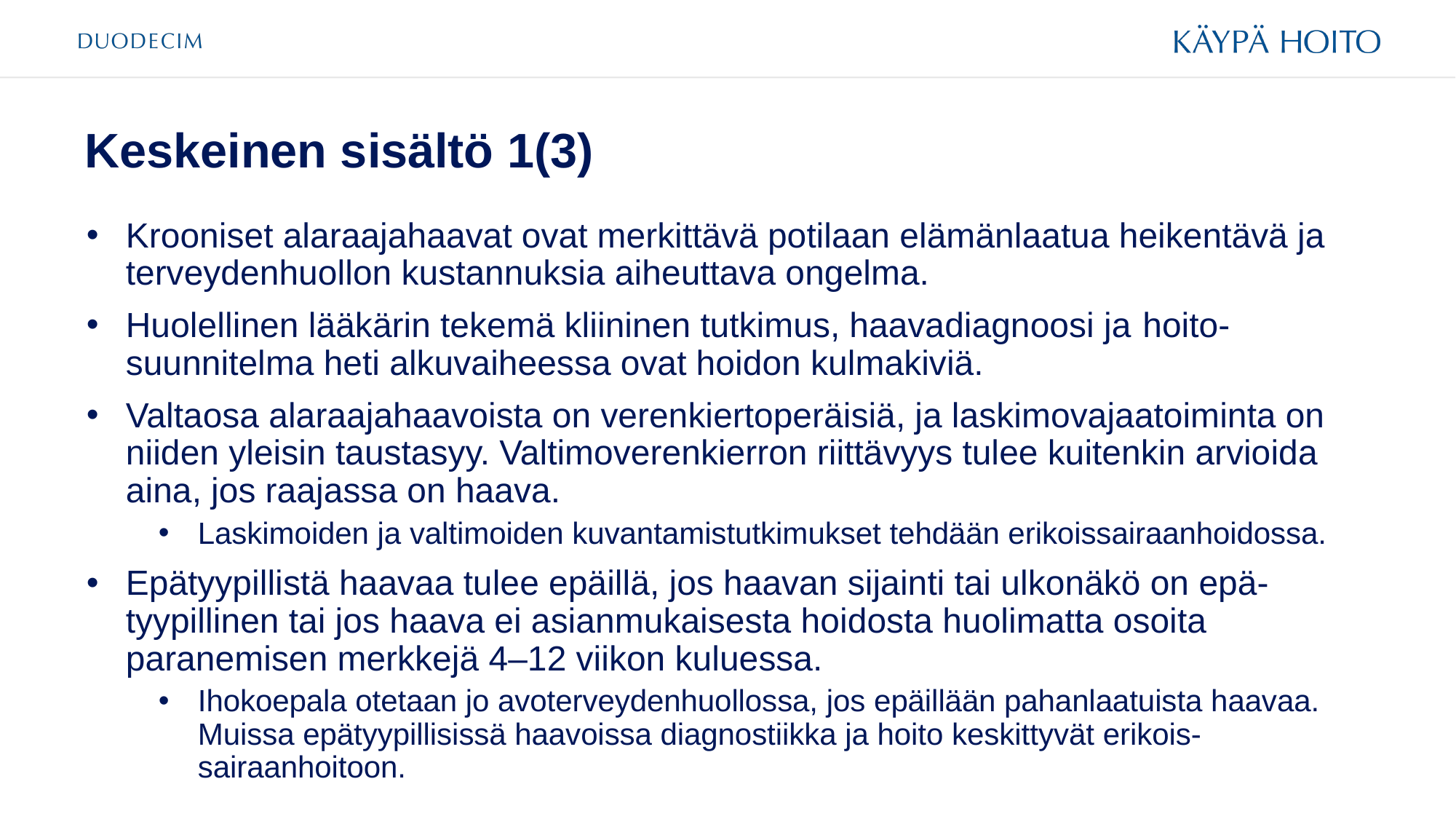

# Keskeinen sisältö 1(3)
Krooniset alaraajahaavat ovat merkittävä potilaan elämänlaatua heikentävä ja terveydenhuollon kustannuksia aiheuttava ongelma.
Huolellinen lääkärin tekemä kliininen tutkimus, haavadiagnoosi ja hoito-suunnitelma heti alkuvaiheessa ovat hoidon kulmakiviä.
Valtaosa alaraajahaavoista on verenkiertoperäisiä, ja laskimovajaatoiminta on niiden yleisin taustasyy. Valtimoverenkierron riittävyys tulee kuitenkin arvioida aina, jos raajassa on haava.
Laskimoiden ja valtimoiden kuvantamistutkimukset tehdään erikoissairaanhoidossa.
Epätyypillistä haavaa tulee epäillä, jos haavan sijainti tai ulkonäkö on epä-tyypillinen tai jos haava ei asianmukaisesta hoidosta huolimatta osoita paranemisen merkkejä 4–12 viikon kuluessa.
Ihokoepala otetaan jo avoterveydenhuollossa, jos epäillään pahanlaatuista haavaa. Muissa epätyypillisissä haavoissa diagnostiikka ja hoito keskittyvät erikois-sairaanhoitoon.